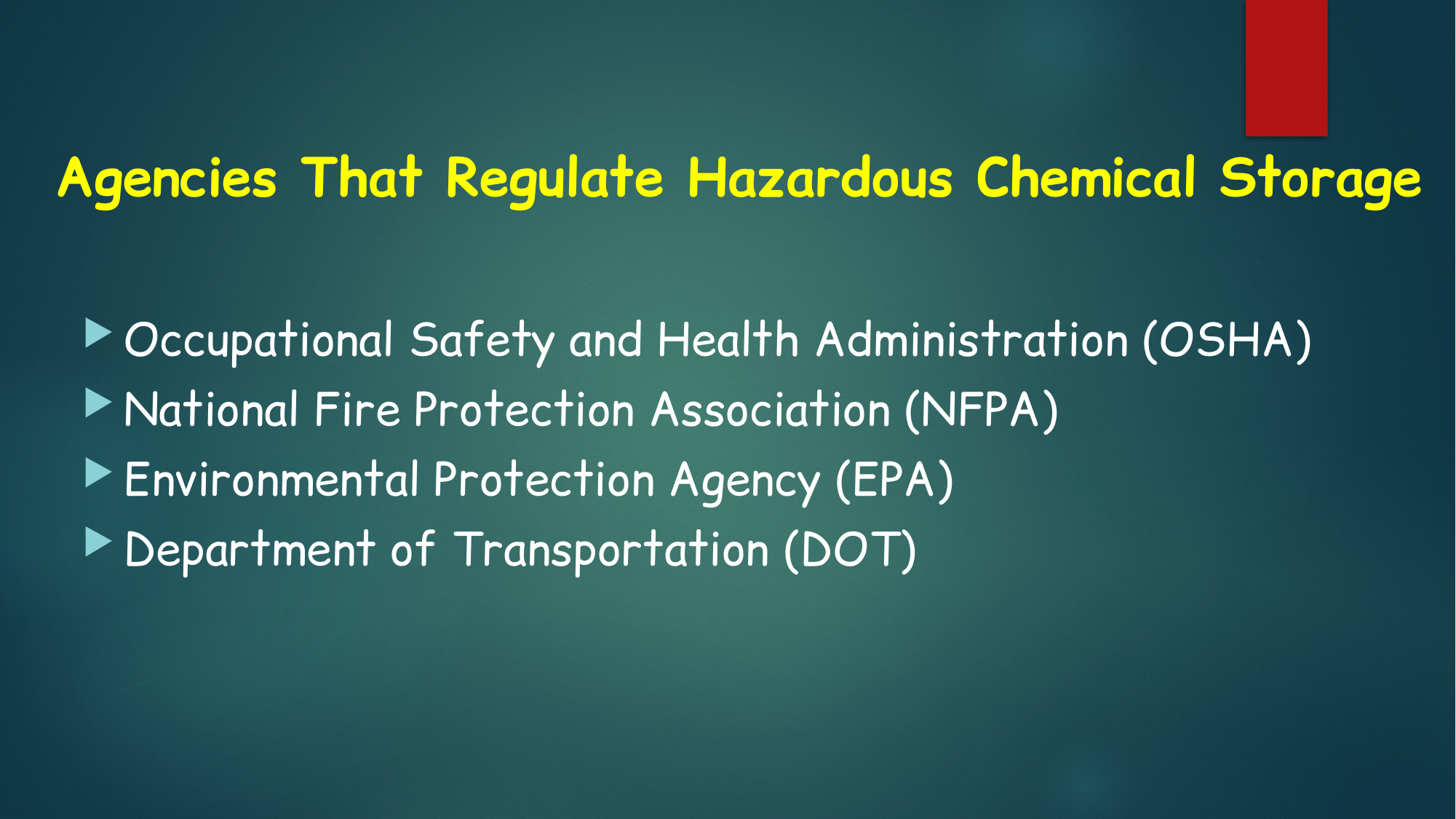

# Agencies That Regulate Hazardous Chemical Storage
Occupational Safety and Health Administration (OSHA)
National Fire Protection Association (NFPA)
Environmental Protection Agency (EPA)
Department of Transportation (DOT)